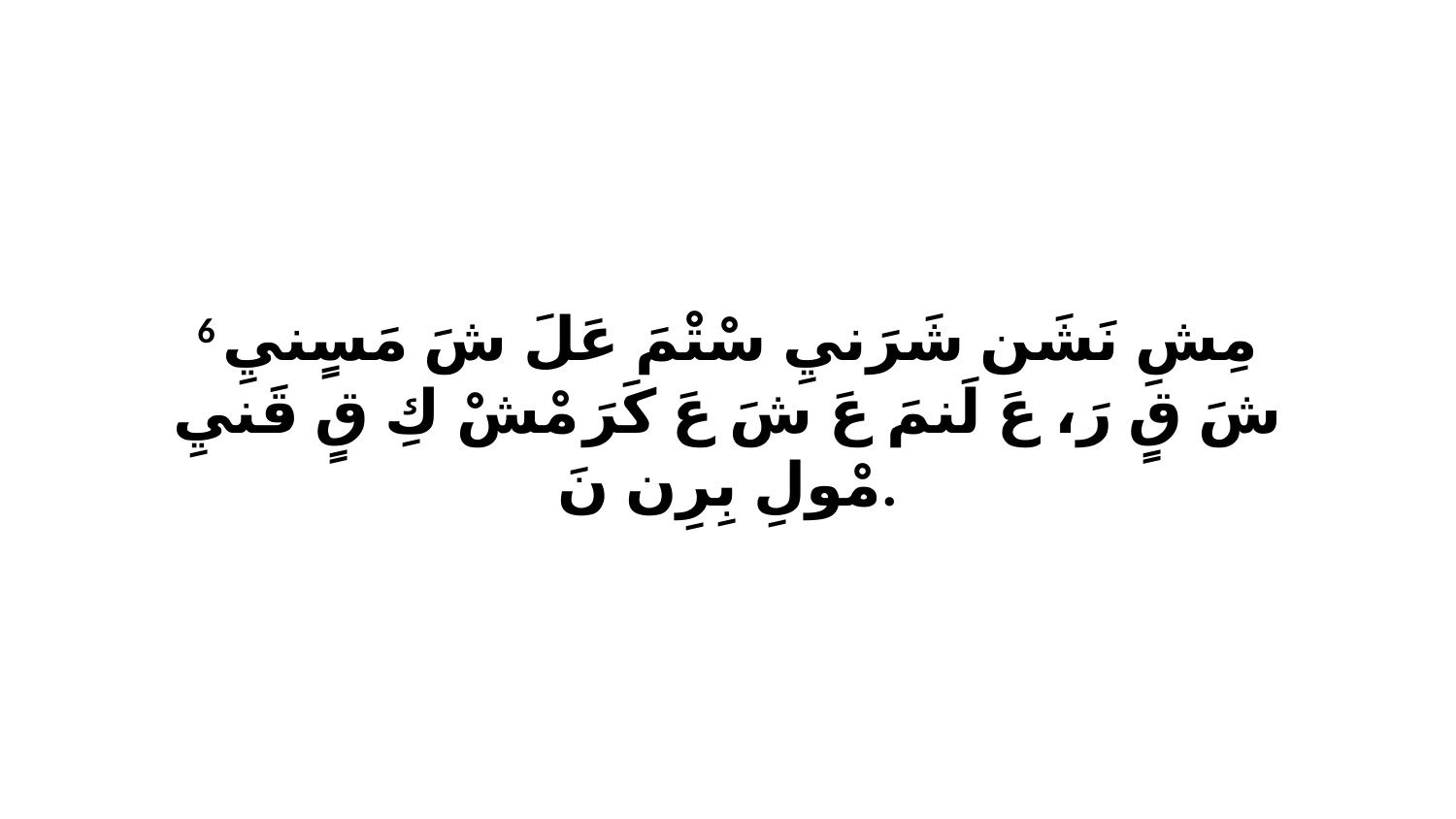

6 مِشِ نَشَن شَرَنيِ سْتْمَ عَلَ شَ مَسٍنيِ شَ قٍ رَ، عَ لَنمَ عَ شَ عَ كَرَ مْشْ كِ قٍ قَنيِ مْولِ بِرِن نَ.